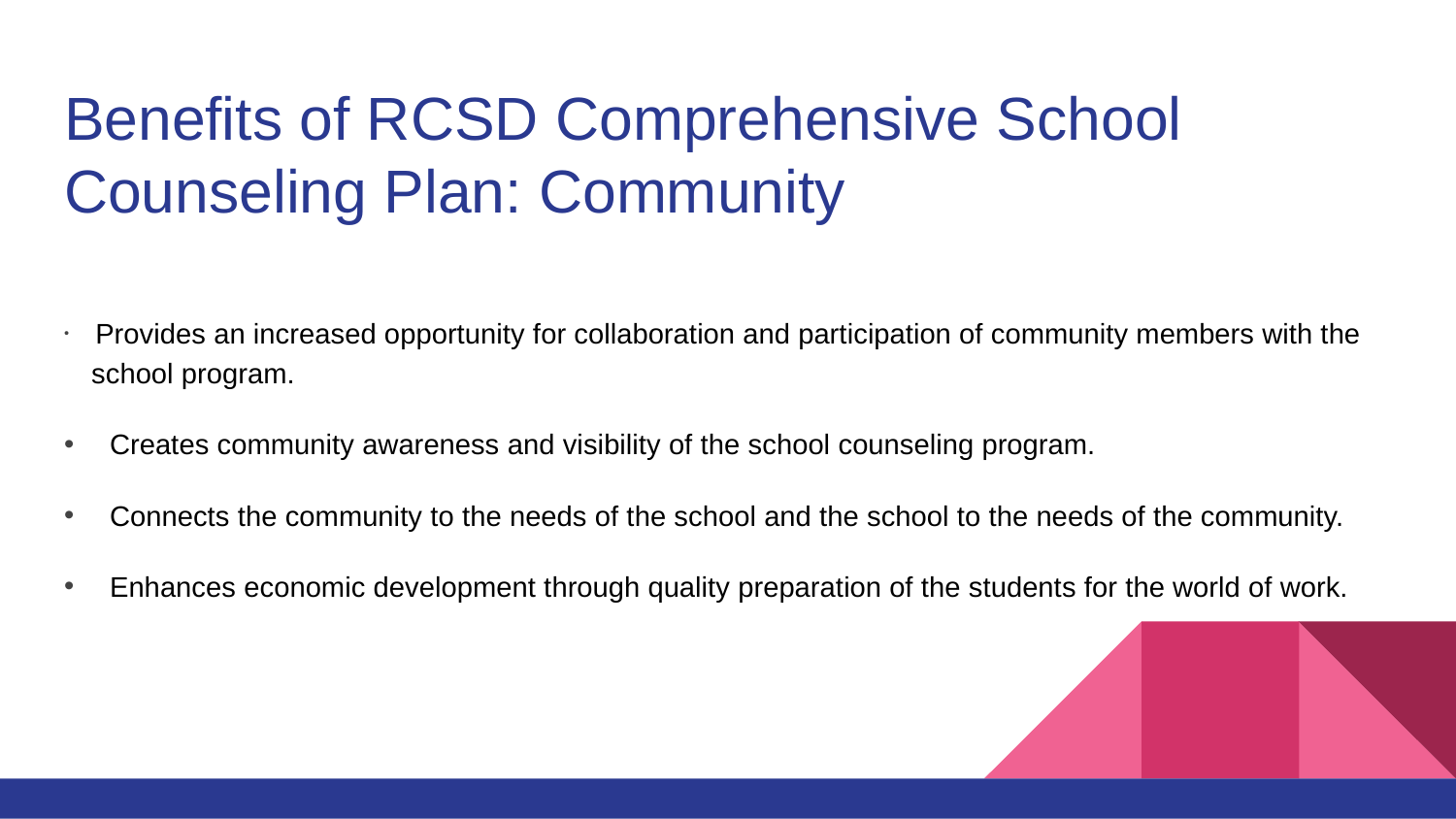

# Benefits of RCSD Comprehensive School Counseling Plan: Community

 Provides an increased opportunity for collaboration and participation of community members with the school program.
Creates community awareness and visibility of the school counseling program.
Connects the community to the needs of the school and the school to the needs of the community.
Enhances economic development through quality preparation of the students for the world of work.